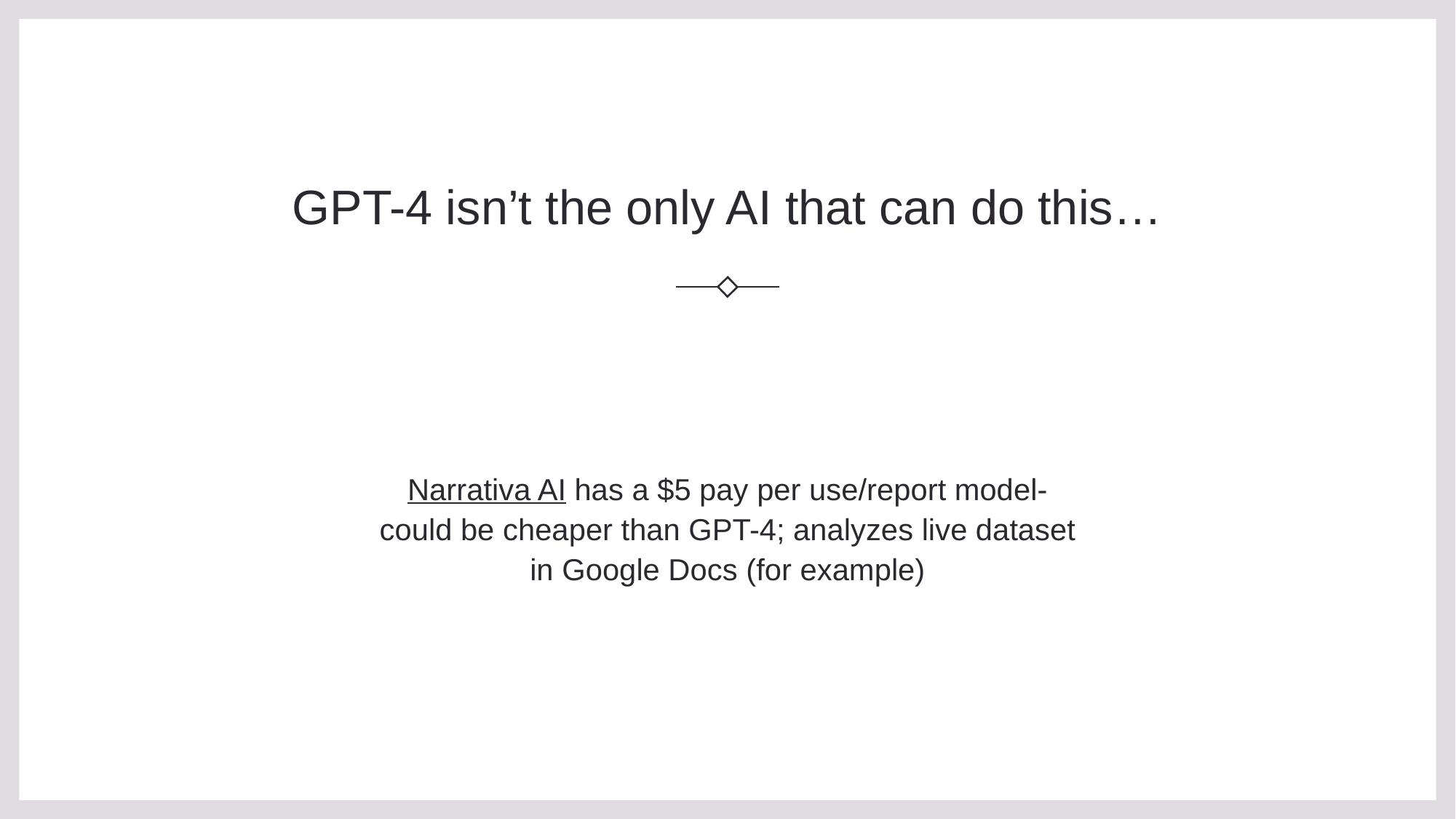

# GPT-4 isn’t the only AI that can do this…

Narrativa AI has a $5 pay per use/report model- could be cheaper than GPT-4; analyzes live dataset in Google Docs (for example)